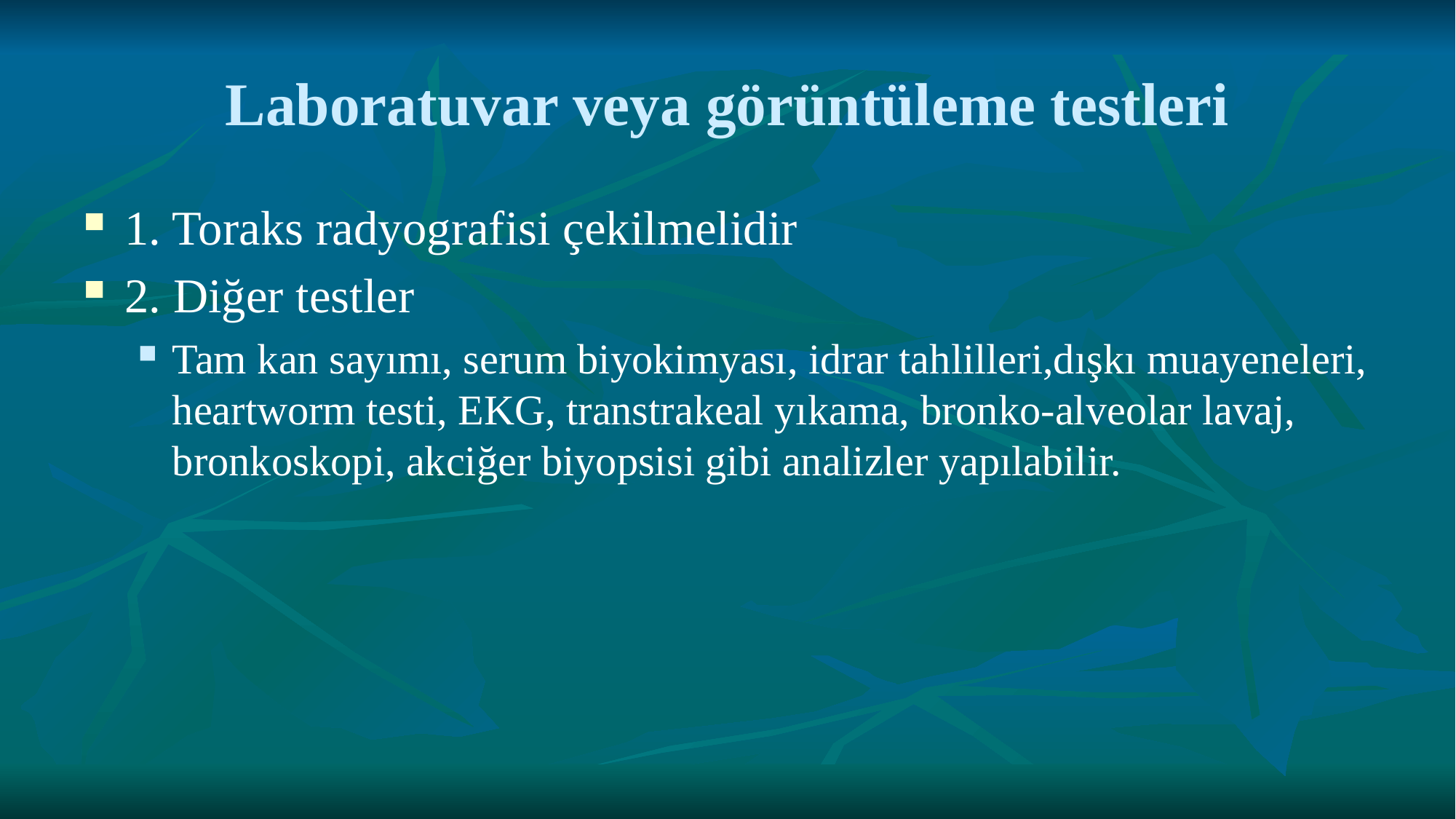

# Laboratuvar veya görüntüleme testleri
1. Toraks radyografisi çekilmelidir
2. Diğer testler
Tam kan sayımı, serum biyokimyası, idrar tahlilleri,dışkı muayeneleri, heartworm testi, EKG, transtrakeal yıkama, bronko-alveolar lavaj, bronkoskopi, akciğer biyopsisi gibi analizler yapılabilir.